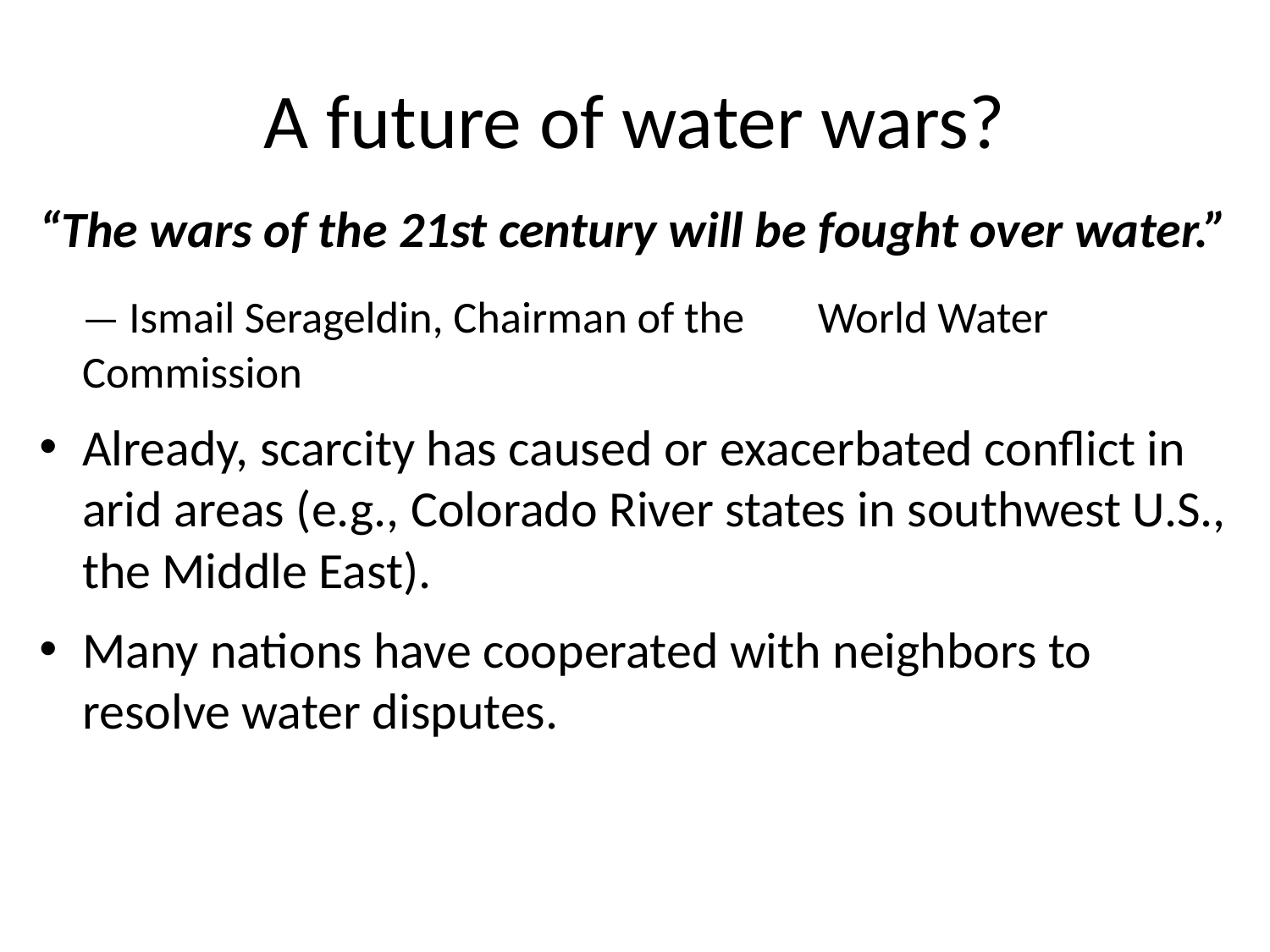

# A future of water wars?
“The wars of the 21st century will be fought over water.”

			— Ismail Serageldin, Chairman of the 				     World Water Commission

Already, scarcity has caused or exacerbated conflict in arid areas (e.g., Colorado River states in southwest U.S., the Middle East).

Many nations have cooperated with neighbors to resolve water disputes.